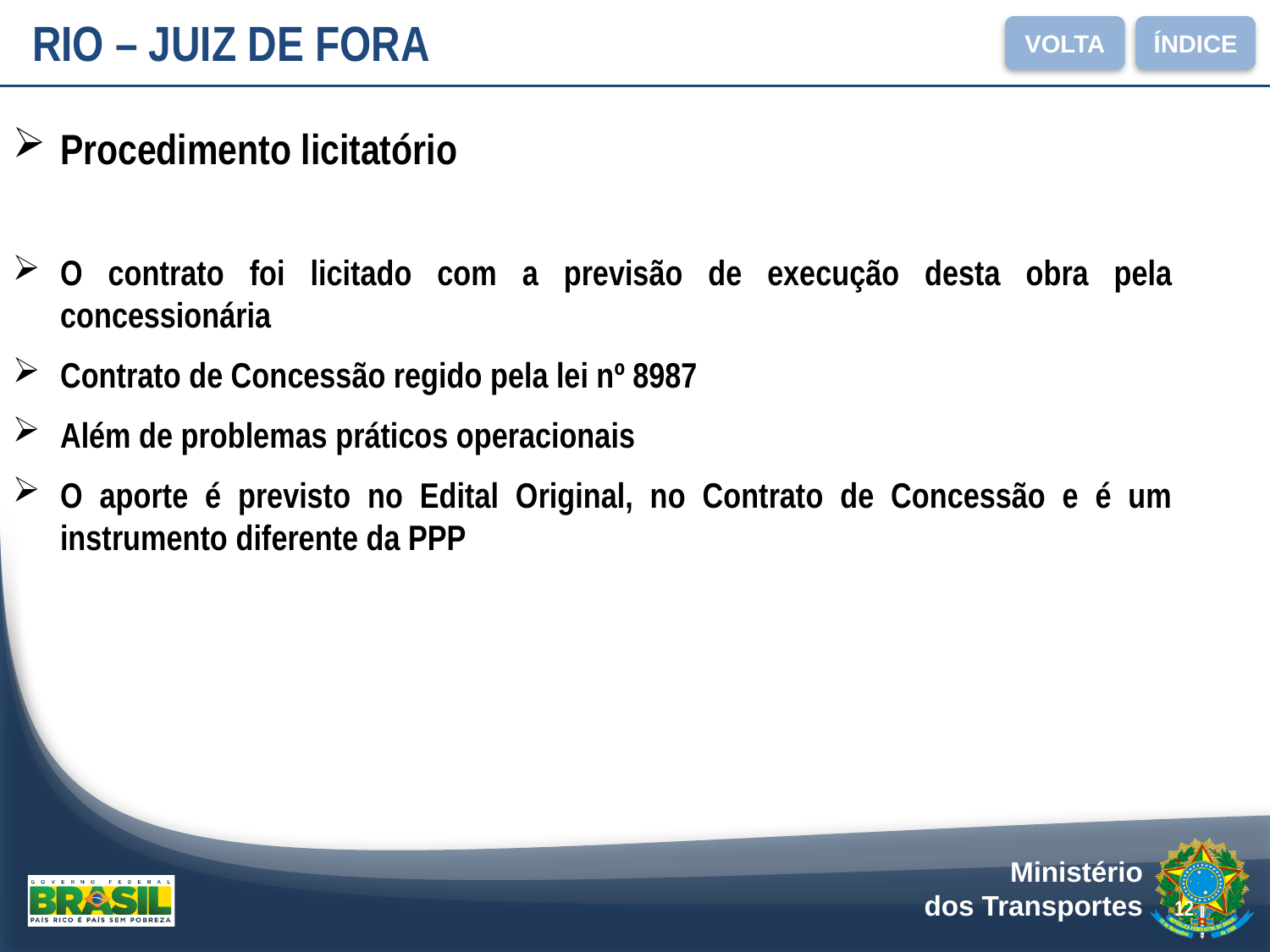

RIO – JUIZ DE FORA
VOLTA
ÍNDICE
Procedimento licitatório

O contrato foi licitado com a previsão de execução desta obra pela concessionária
Contrato de Concessão regido pela lei nº 8987
Além de problemas práticos operacionais
O aporte é previsto no Edital Original, no Contrato de Concessão e é um instrumento diferente da PPP
12